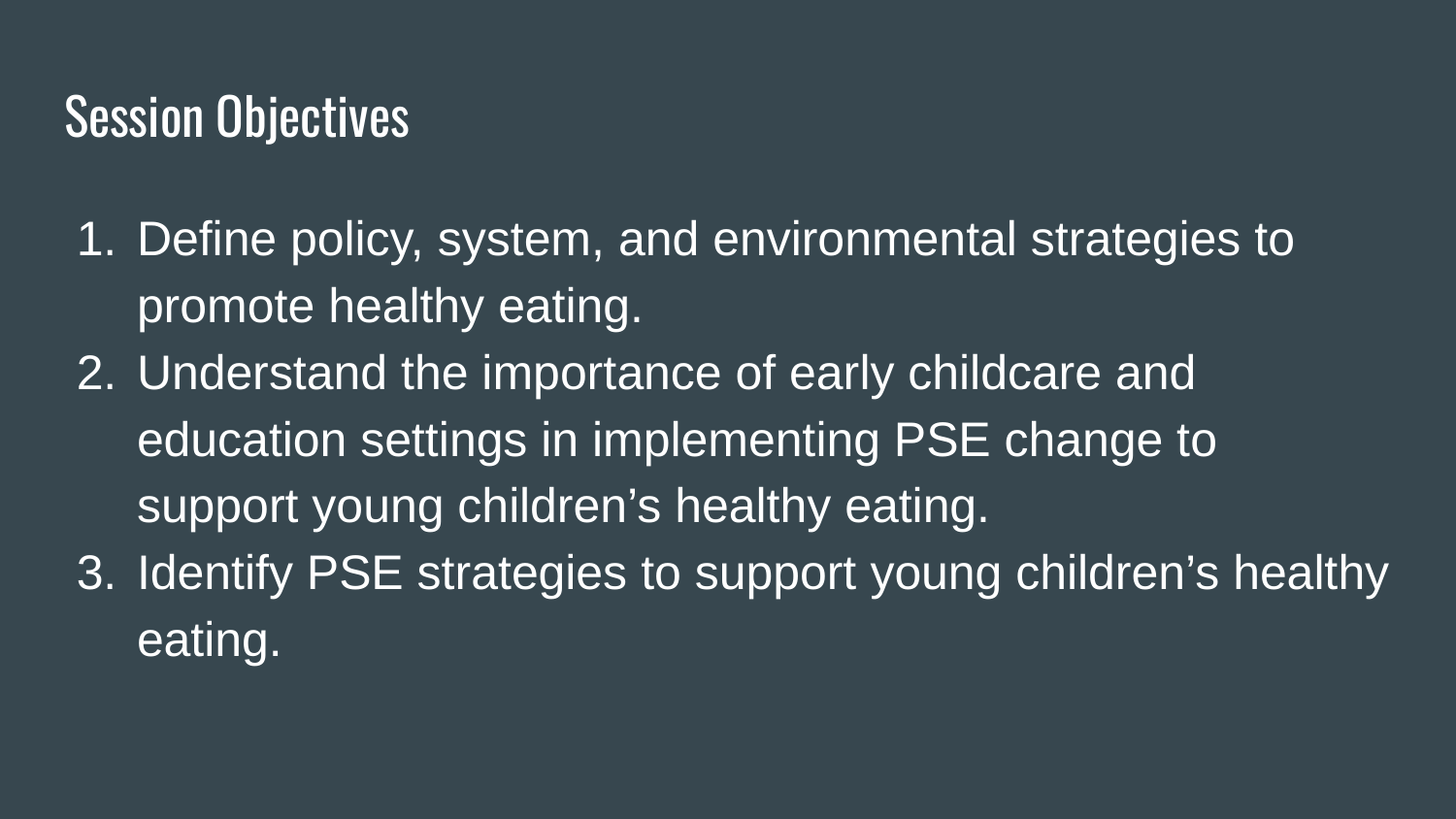

# Session Objectives
Define policy, system, and environmental strategies to promote healthy eating.
Understand the importance of early childcare and education settings in implementing PSE change to support young children’s healthy eating.
Identify PSE strategies to support young children’s healthy eating.